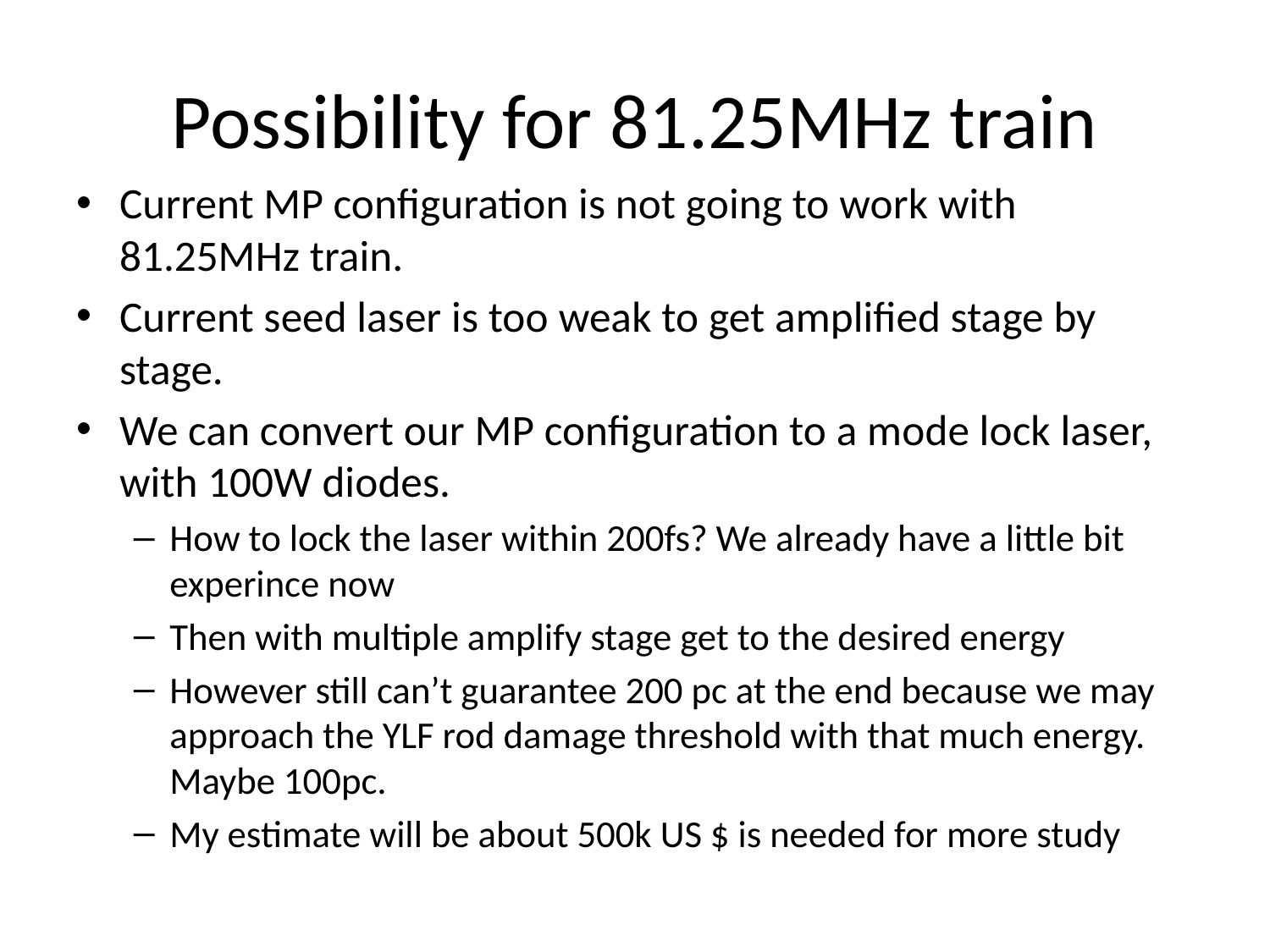

# Possibility for 81.25MHz train
Current MP configuration is not going to work with 81.25MHz train.
Current seed laser is too weak to get amplified stage by stage.
We can convert our MP configuration to a mode lock laser, with 100W diodes.
How to lock the laser within 200fs? We already have a little bit experince now
Then with multiple amplify stage get to the desired energy
However still can’t guarantee 200 pc at the end because we may approach the YLF rod damage threshold with that much energy. Maybe 100pc.
My estimate will be about 500k US $ is needed for more study